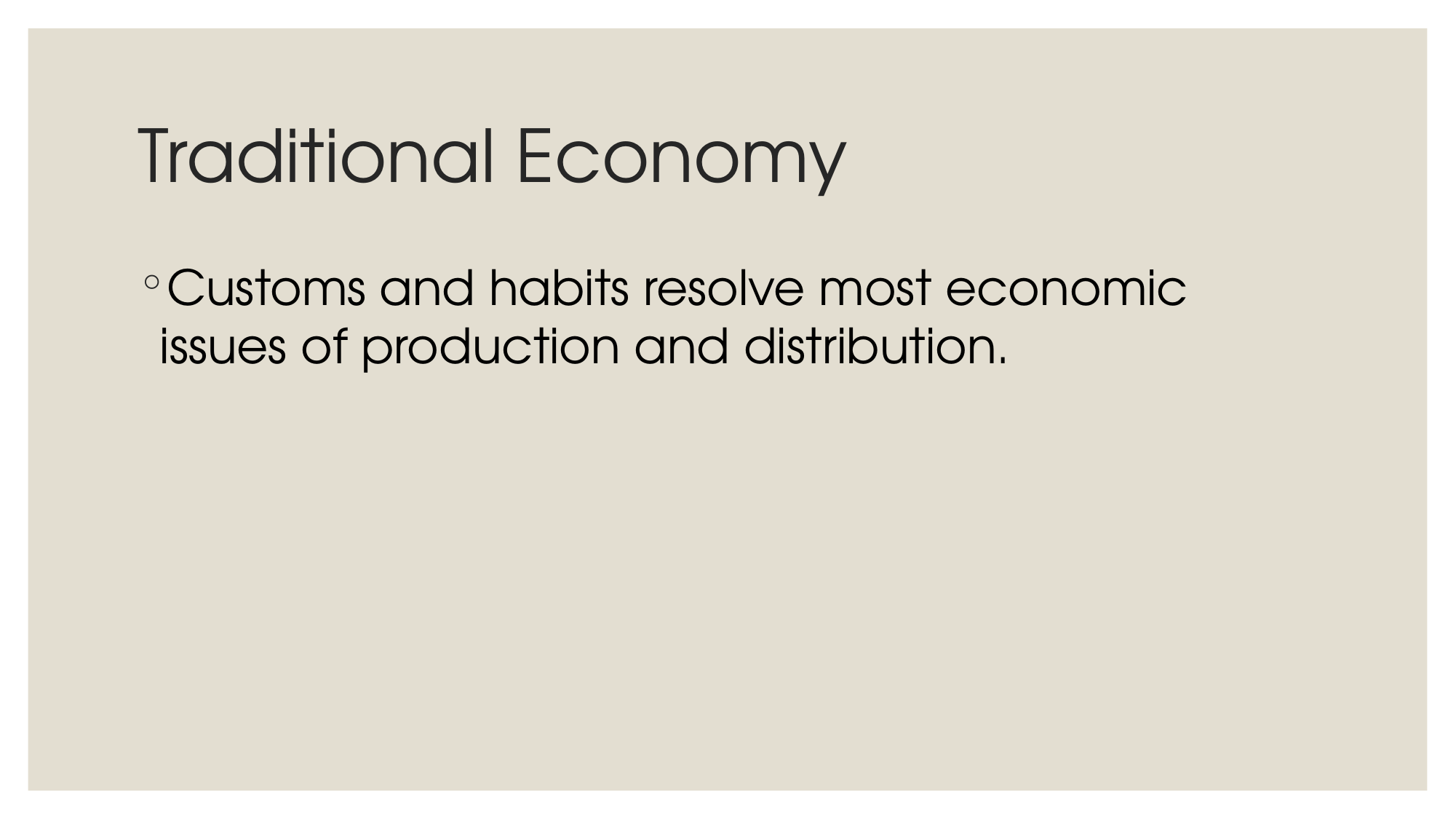

# Traditional Economy
Customs and habits resolve most economic issues of production and distribution.